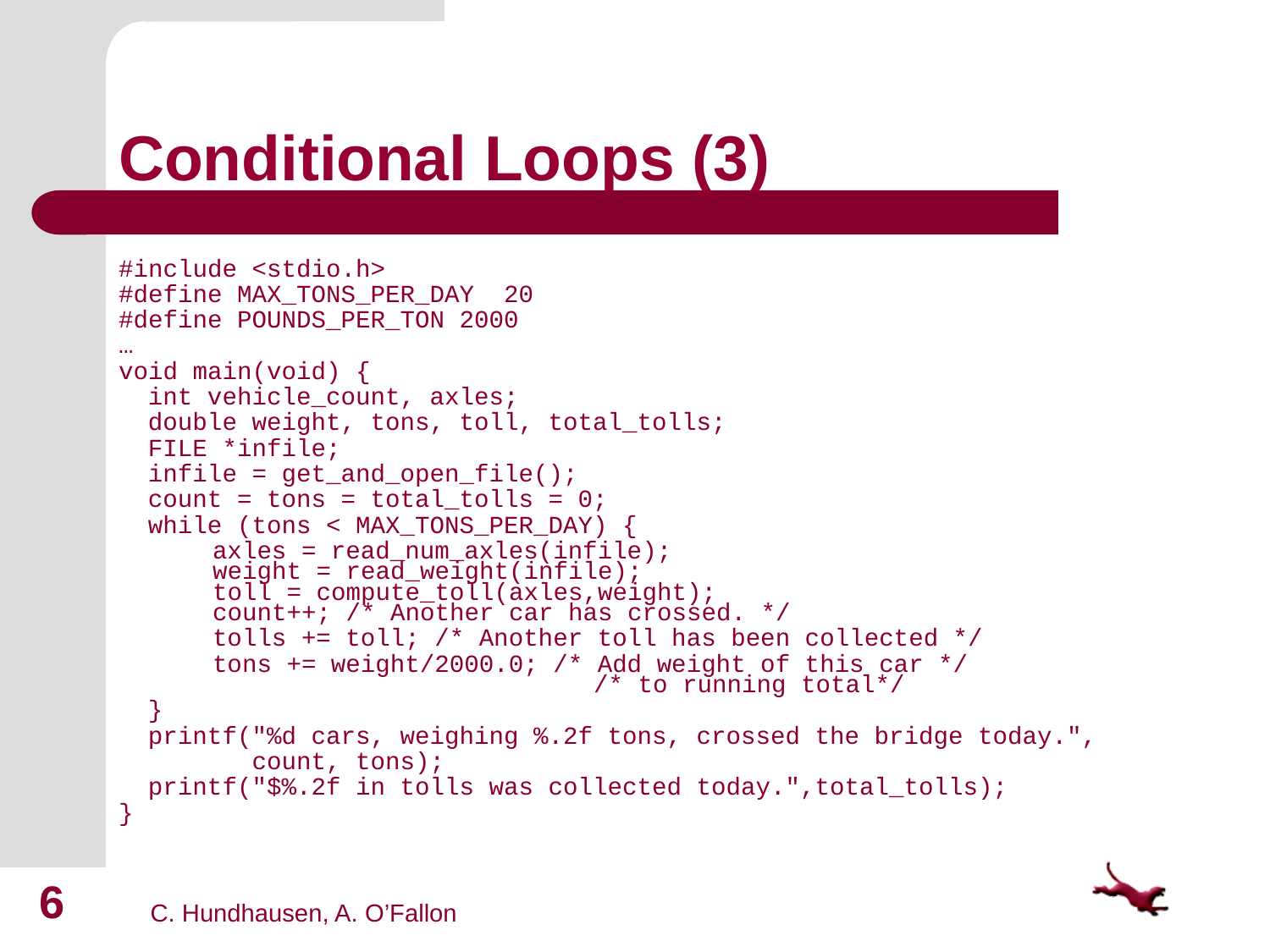

# Conditional Loops (3)
#include <stdio.h>
#define MAX_TONS_PER_DAY  20
#define POUNDS_PER_TON 2000
…
void main(void) {
  int vehicle_count, axles;
  double weight, tons, toll, total_tolls;
  FILE *infile;
  infile = get_and_open_file();
  count = tons = total_tolls = 0;
  while (tons < MAX_TONS_PER_DAY) {
  	  axles = read_num_axles(infile);
  weight = read_weight(infile);
  toll = compute_toll(axles,weight);
  count++; /* Another car has crossed. */
	  tolls += toll; /* Another toll has been collected */
	  tons += weight/2000.0; /* Add weight of this car */ 				  /* to running total*/
  }
  printf("%d cars, weighing %.2f tons, crossed the bridge today.",
         count, tons);
  printf("$%.2f in tolls was collected today.",total_tolls);
}
6
C. Hundhausen, A. O’Fallon